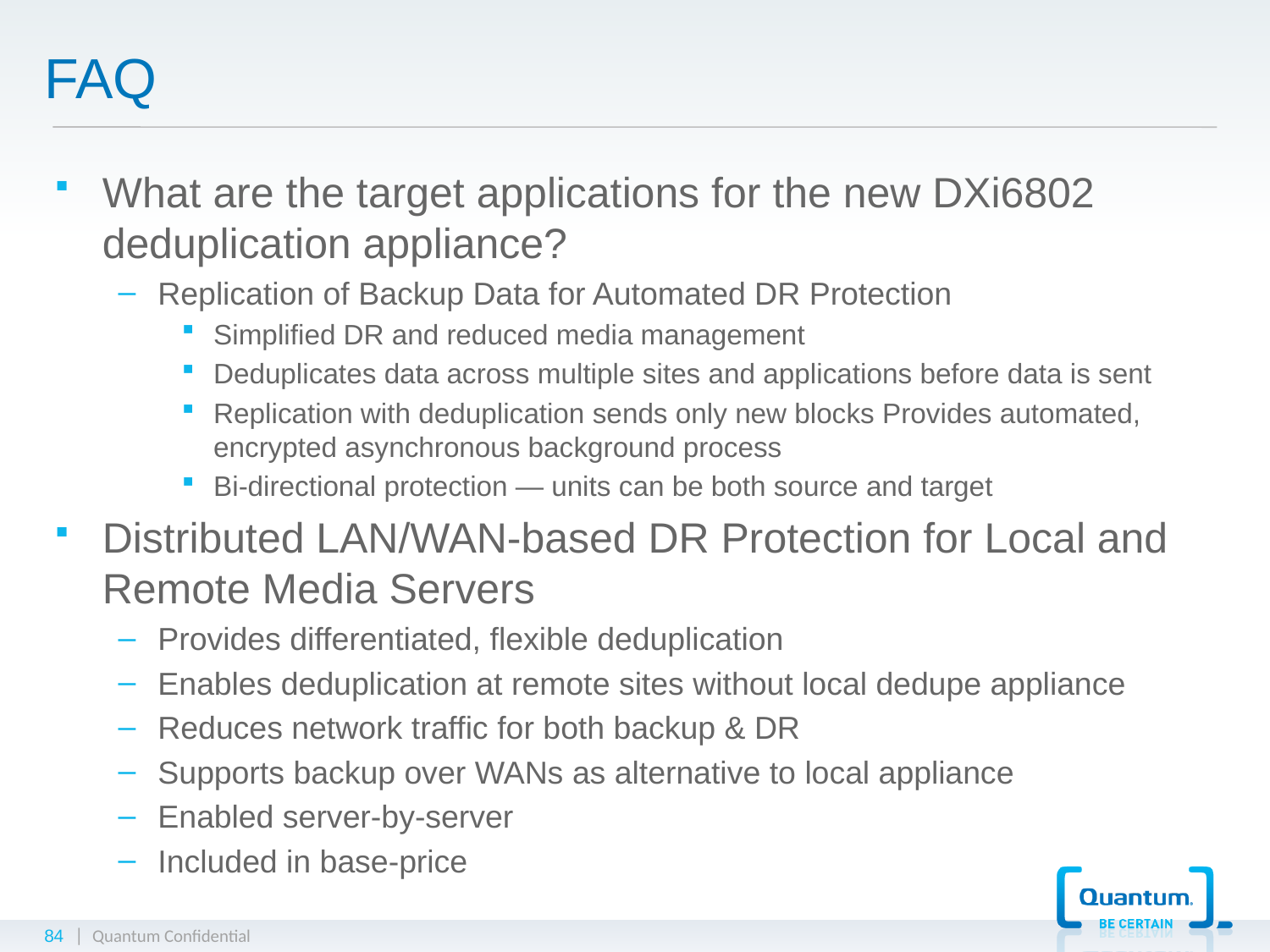

# FAQ
What are the target applications for the new DXi6802 deduplication appliance?
Replication of Backup Data for Automated DR Protection
Simplified DR and reduced media management
Deduplicates data across multiple sites and applications before data is sent
Replication with deduplication sends only new blocks Provides automated, encrypted asynchronous background process
Bi-directional protection — units can be both source and target
Distributed LAN/WAN-based DR Protection for Local and Remote Media Servers
Provides differentiated, flexible deduplication
Enables deduplication at remote sites without local dedupe appliance
Reduces network traffic for both backup & DR
Supports backup over WANs as alternative to local appliance
Enabled server-by-server
Included in base-price

84